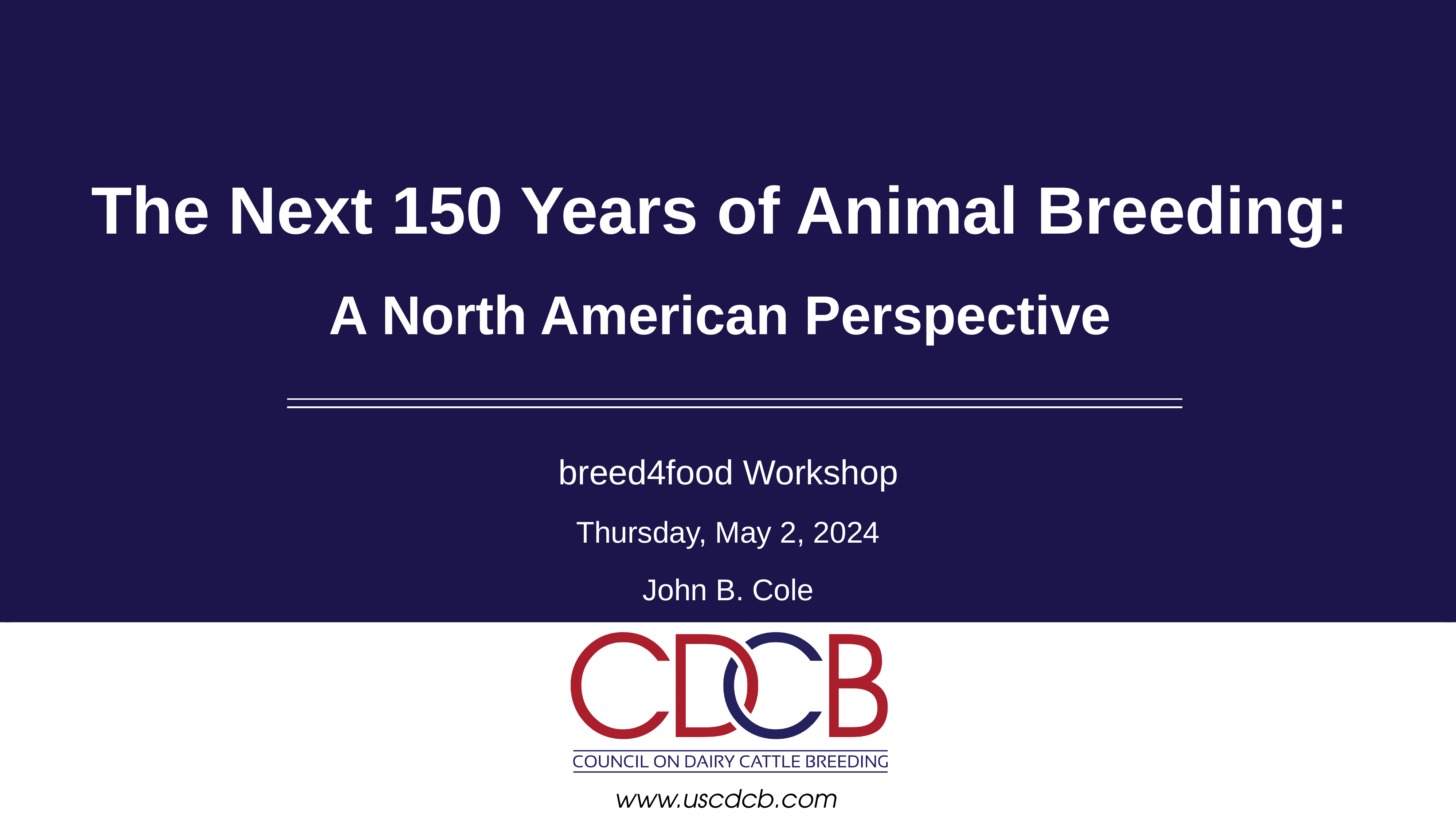

The Next 150 Years of Animal Breeding:
A North American Perspective
breed4food Workshop
Thursday, May 2, 2024
John B. Cole
www.uscdcb.com